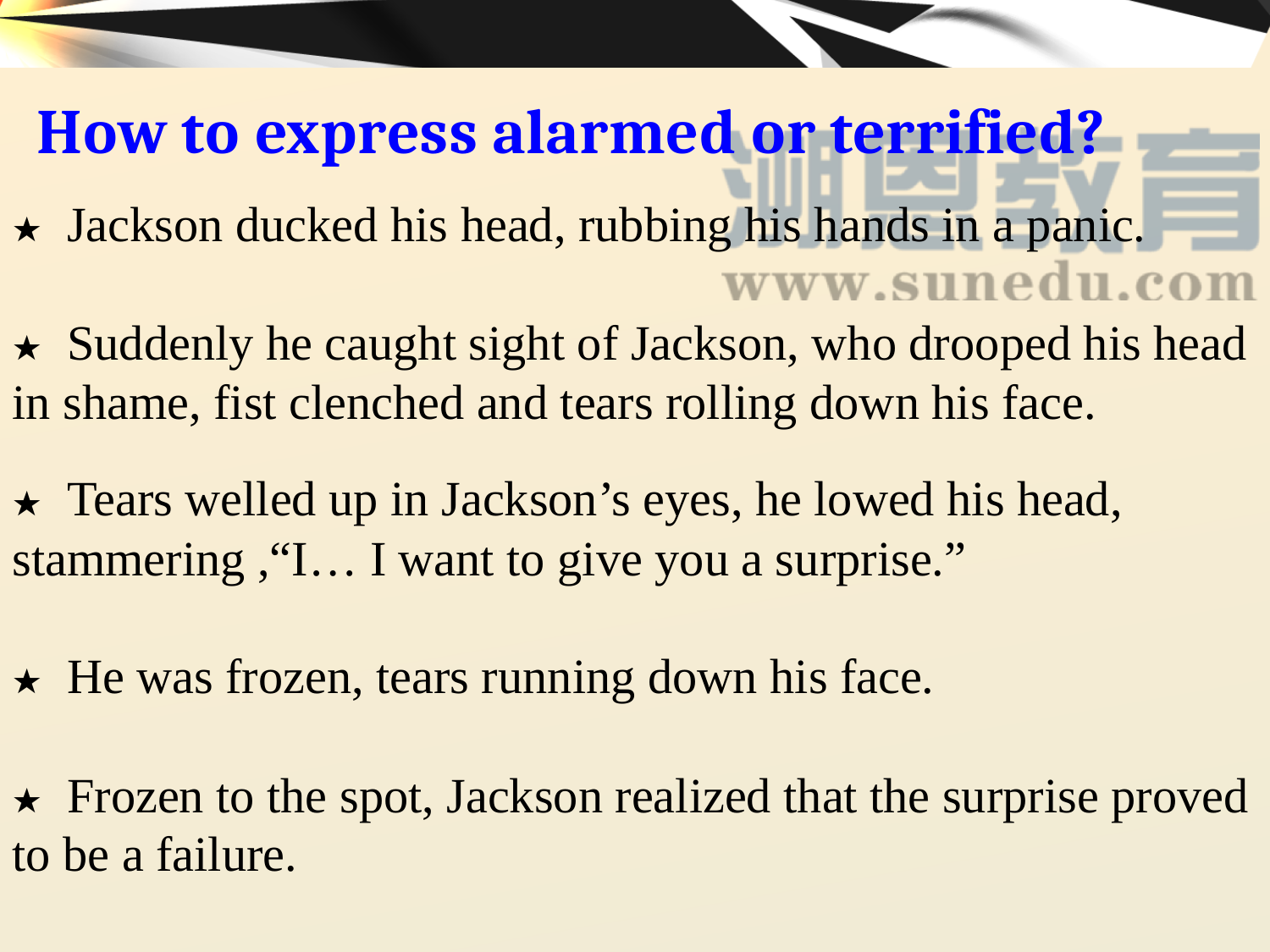

How to express alarmed or terrified?
★  Jackson ducked his head, rubbing his hands in a panic.

★  Suddenly he caught sight of Jackson, who drooped his head in shame, fist clenched and tears rolling down his face.

★  Tears welled up in Jackson’s eyes, he lowed his head, stammering ,“I… I want to give you a surprise.”

★  He was frozen, tears running down his face.

★  Frozen to the spot, Jackson realized that the surprise proved to be a failure.